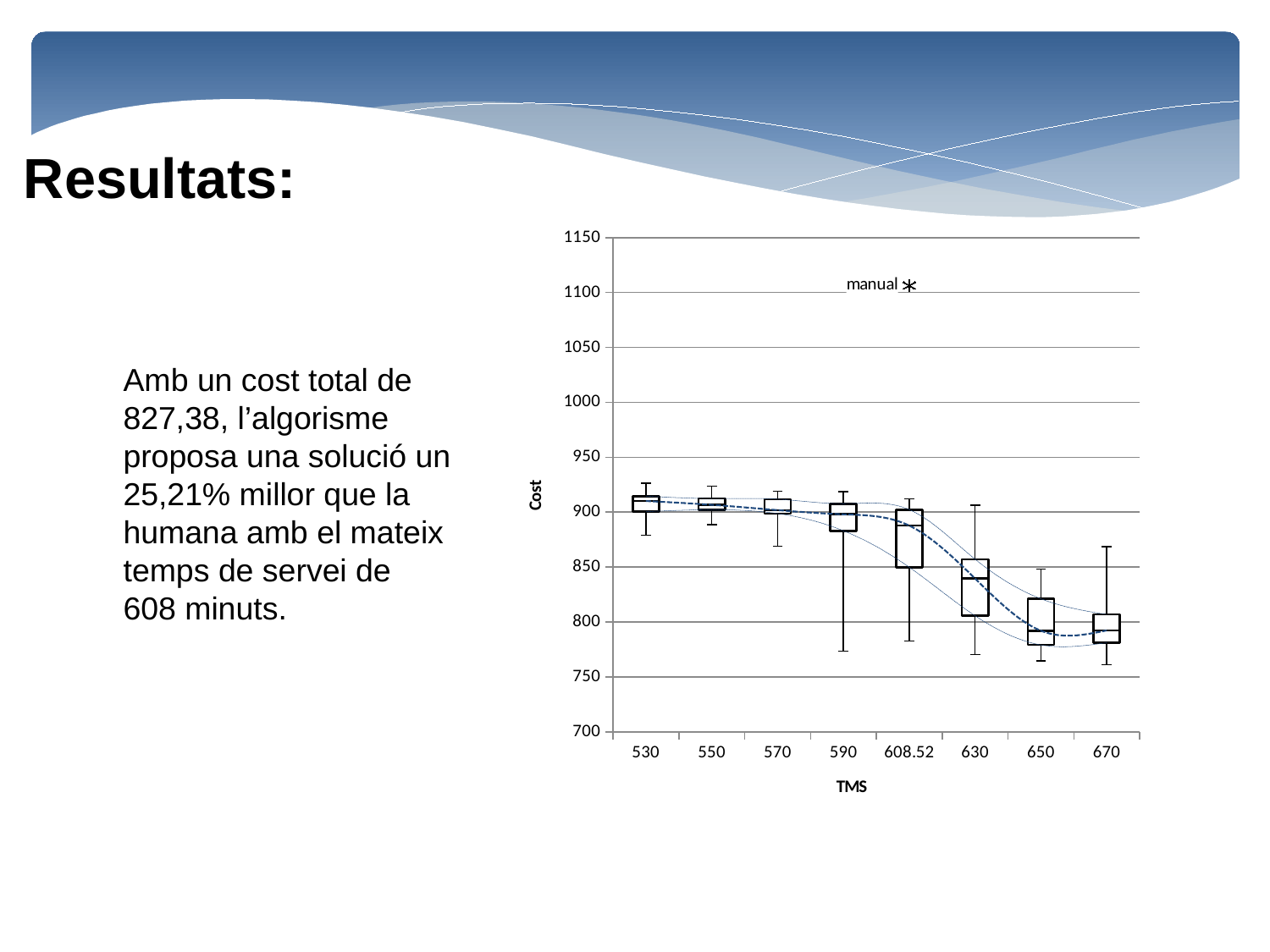

Resultats:

### Chart

| Category | q1 | madian-q1 | q3-median | median | manual | q1 | q3 |
|---|---|---|---|---|---|---|---|
| 530 | 900.45 | 9.67999999999995 | 4.427500000000009 | 910.13 | None | 900.45 | 914.5575 |
| 550 | 902.1725 | 4.472499999999968 | 5.722500000000082 | 906.645 | None | 902.1725 | 912.3675000000001 |
| 570 | 898.7075 | 3.112500000000068 | 9.97749999999985 | 901.82 | None | 898.7075 | 911.7974999999999 |
| 590 | 882.9975 | 15.00750000000005 | 9.657499999999914 | 898.005 | None | 882.9975 | 907.6624999999999 |
| 608.52 | 849.78 | 37.88000000000011 | 14.61999999999989 | 887.6600000000001 | 1106.28 | 849.78 | 902.28 |
| 630 | 805.6075 | 33.83749999999998 | 17.64250000000004 | 839.4449999999999 | None | 805.6075 | 857.0875 |
| 650 | 779.005 | 12.960000000000036 | 29.057500000000005 | 791.965 | None | 779.005 | 821.0225 |
| 670 | 781.0675 | 11.207500000000095 | 14.462499999999864 | 792.2750000000001 | None | 781.0675 | 806.7375 |
Amb un cost total de 827,38, l’algorisme proposa una solució un 25,21% millor que la humana amb el mateix temps de servei de 608 minuts.